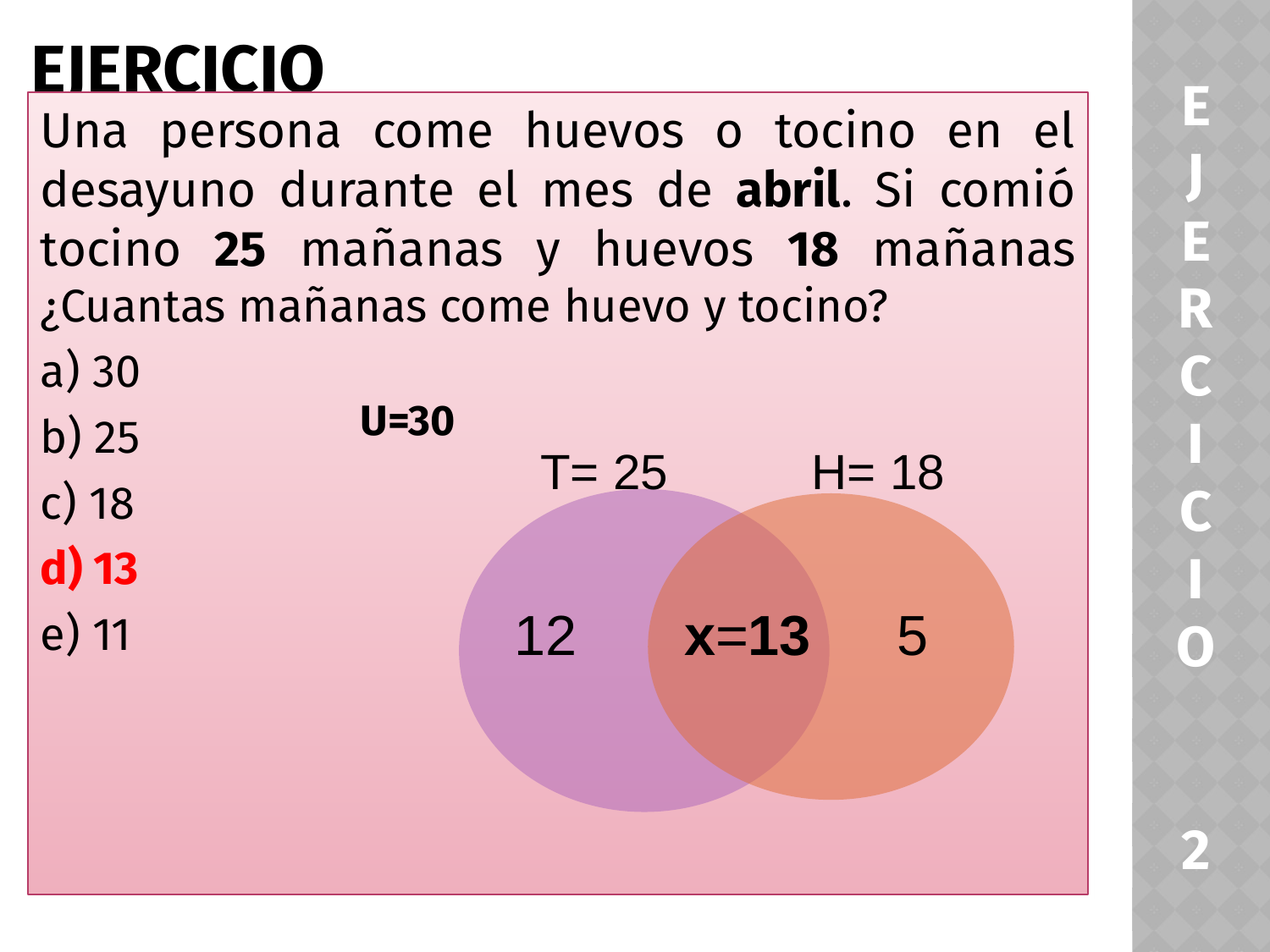

# Ejercicio
E
J
E
R
C
I
C
I
O

2

Una persona come huevos o tocino en el desayuno durante el mes de abril. Si comió tocino 25 mañanas y huevos 18 mañanas ¿Cuantas mañanas come huevo y tocino?
a) 30
b) 25
c) 18
d) 13
e) 11

U=30
T= 25
H= 18

12
  x=13
5